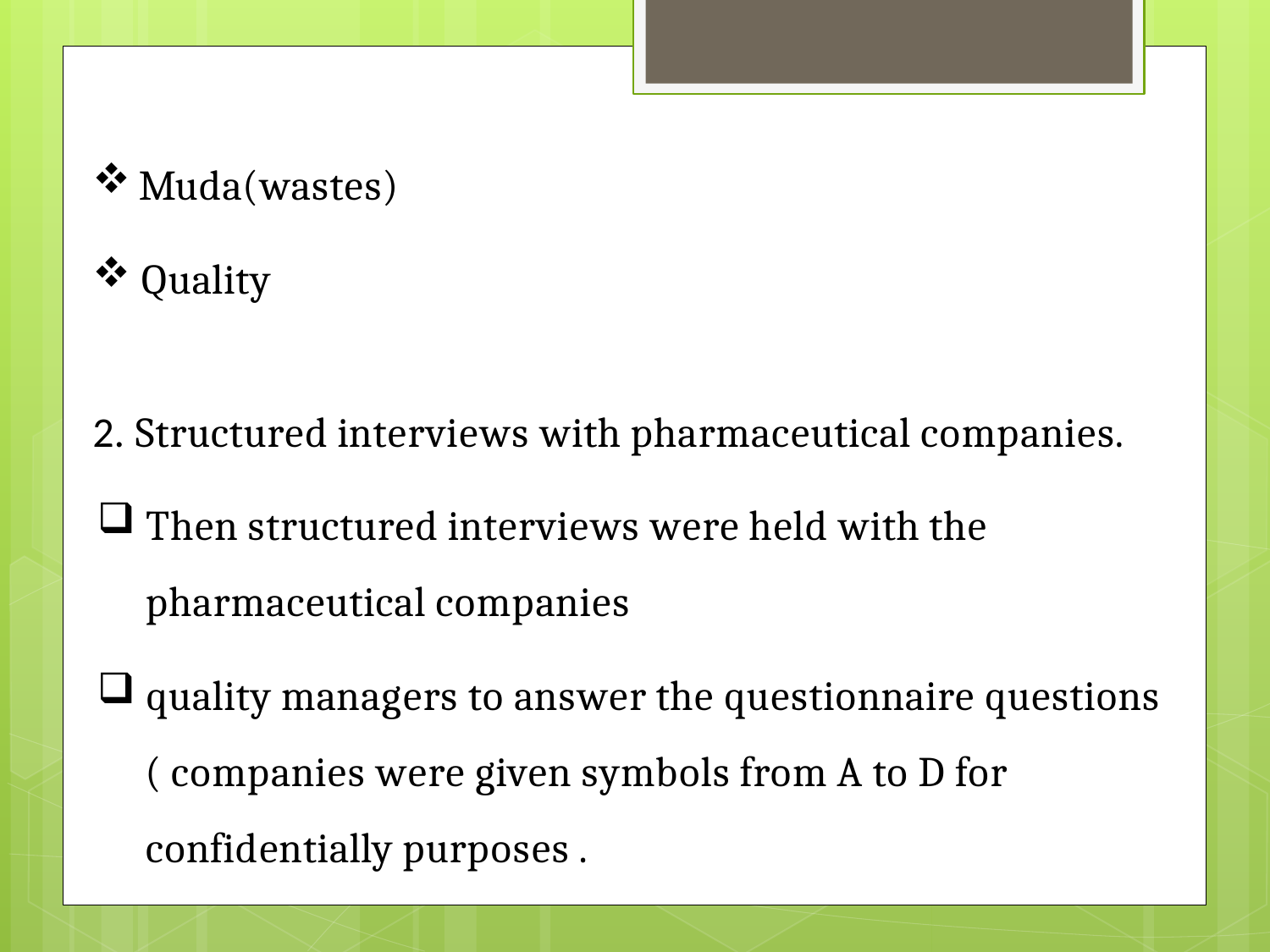

Muda(wastes)
Quality
2. Structured interviews with pharmaceutical companies.
Then structured interviews were held with the pharmaceutical companies
quality managers to answer the questionnaire questions ( companies were given symbols from A to D for confidentially purposes .